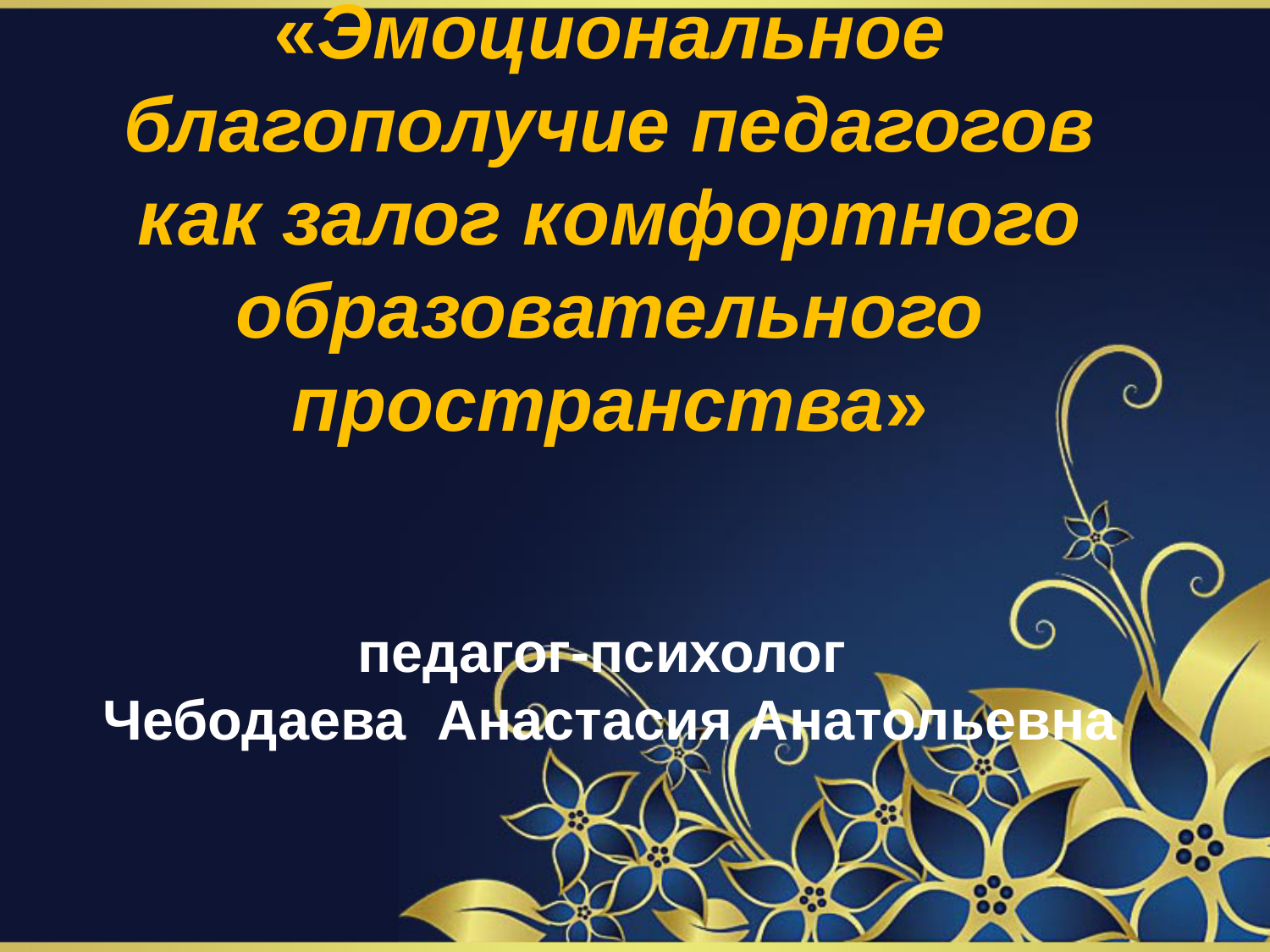

# «Эмоциональное благополучие педагогов как залог комфортного образовательного пространства» педагог-психолог Чебодаева  Анастасия Анатольевна